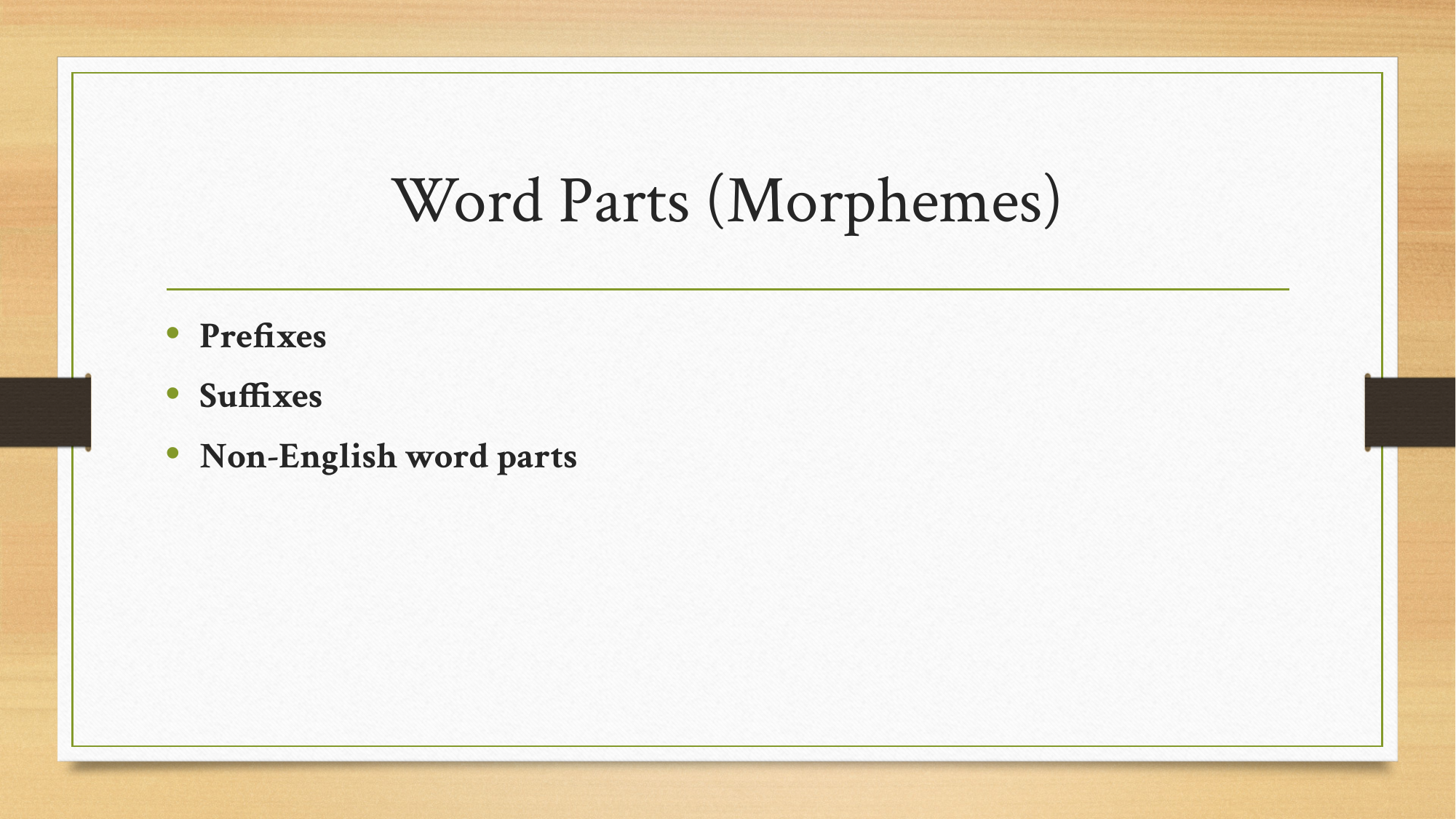

# Word Parts (Morphemes)
Prefixes
Suffixes
Non-English word parts